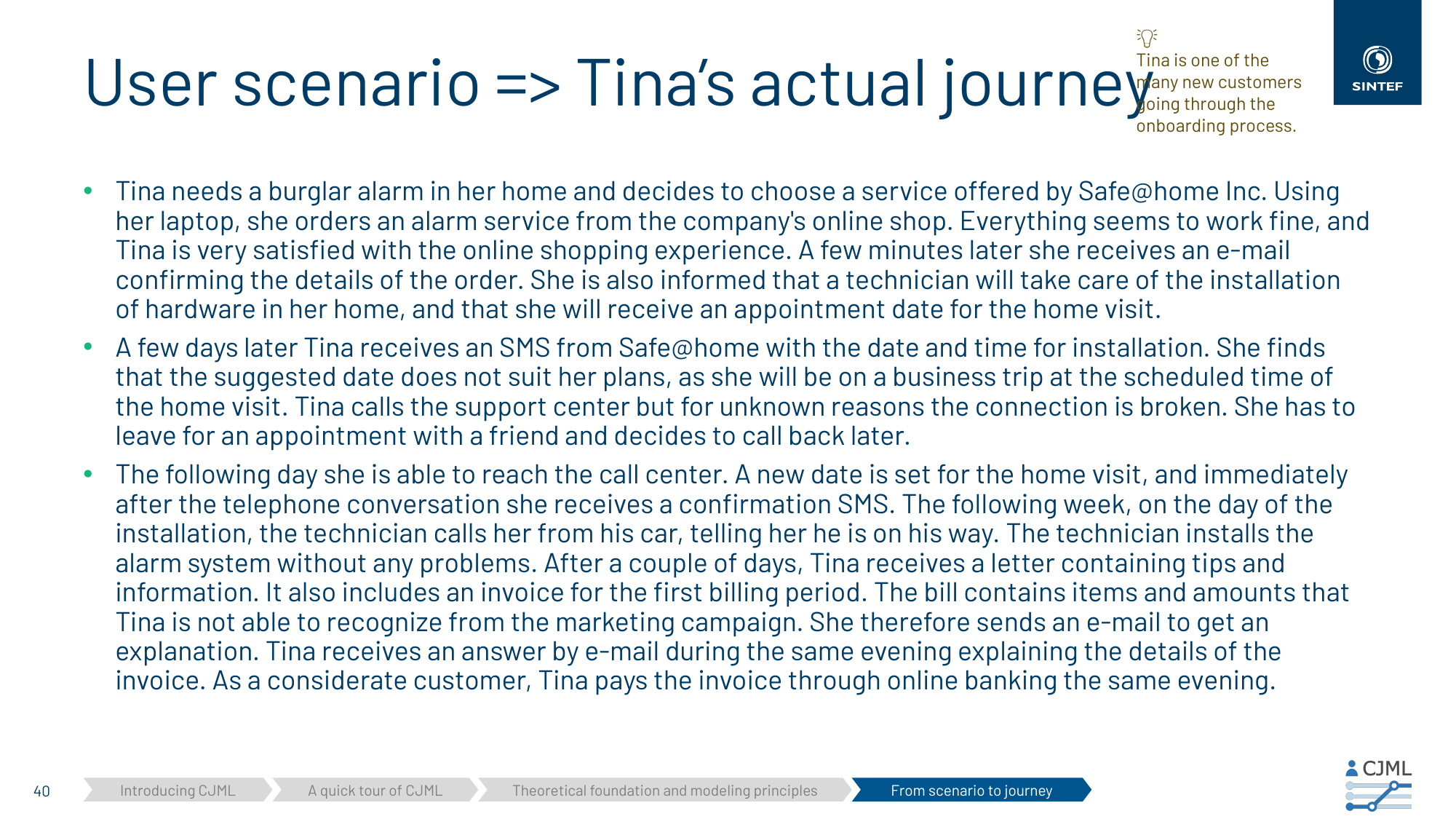

💡
Tina is one of the many new customers going through the onboarding process.
# User scenario => Tina’s actual journey
Tina needs a burglar alarm in her home and decides to choose a service offered by Safe@home Inc. Using her laptop, she orders an alarm service from the company's online shop. Everything seems to work fine, and Tina is very satisfied with the online shopping experience. A few minutes later she receives an e-mail confirming the details of the order. She is also informed that a technician will take care of the installation of hardware in her home, and that she will receive an appointment date for the home visit.
A few days later Tina receives an SMS from Safe@home with the date and time for installation. She finds that the suggested date does not suit her plans, as she will be on a business trip at the scheduled time of the home visit. Tina calls the support center but for unknown reasons the connection is broken. She has to leave for an appointment with a friend and decides to call back later.
The following day she is able to reach the call center. A new date is set for the home visit, and immediately after the telephone conversation she receives a confirmation SMS. The following week, on the day of the installation, the technician calls her from his car, telling her he is on his way. The technician installs the alarm system without any problems. After a couple of days, Tina receives a letter containing tips and information. It also includes an invoice for the first billing period. The bill contains items and amounts that Tina is not able to recognize from the marketing campaign. She therefore sends an e-mail to get an explanation. Tina receives an answer by e-mail during the same evening explaining the details of the invoice. As a considerate customer, Tina pays the invoice through online banking the same evening.
Introducing CJML
A quick tour of CJML
Theoretical foundation and modeling principles
From scenario to journey
40